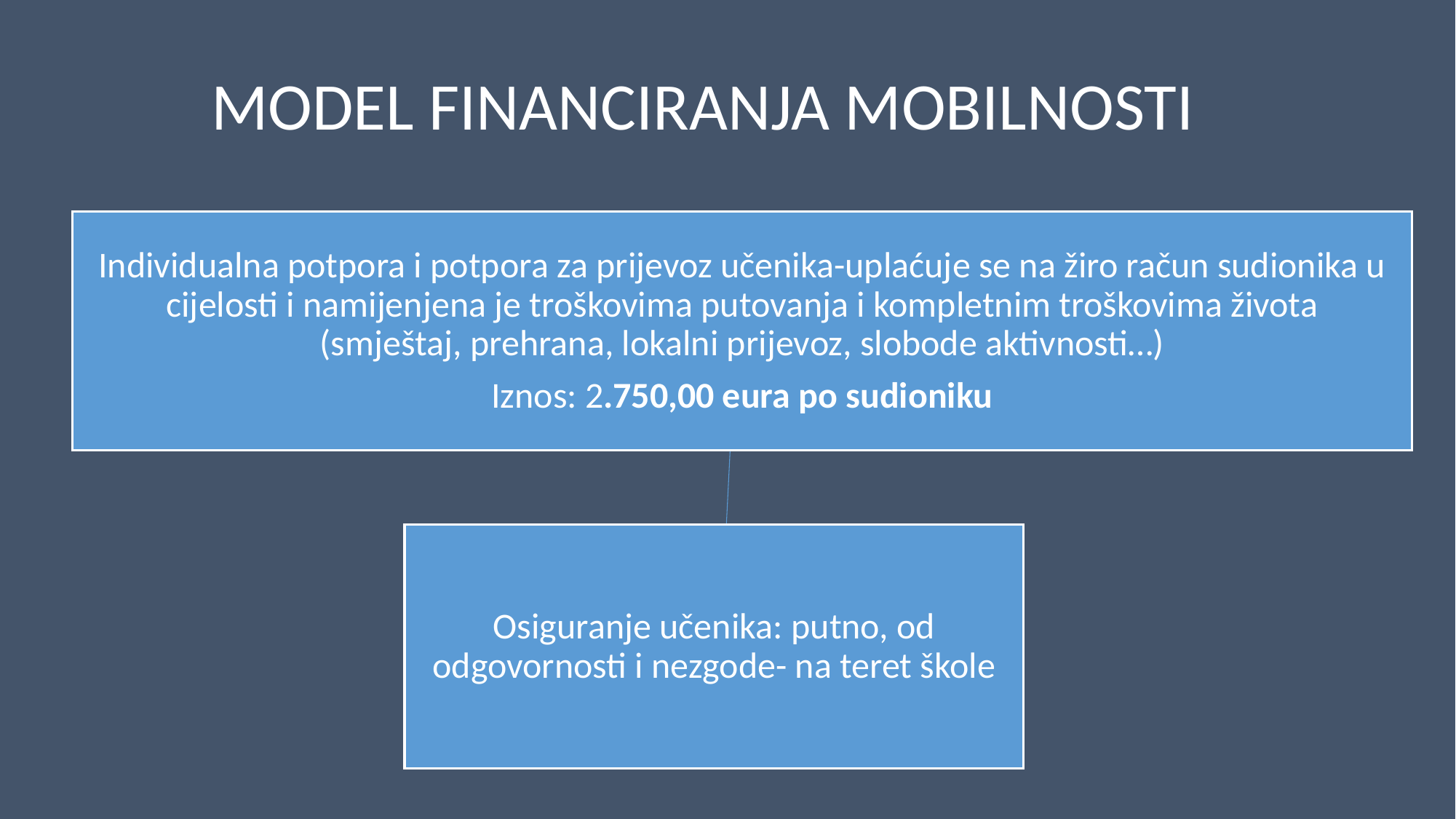

# MODEL FINANCIRANJA MOBILNOSTI

Osiguranje učenika: putno, od odgovornosti i nezgode- na teret škole
Individualna potpora i potpora za prijevoz učenika-uplaćuje se na žiro račun sudionika u cijelosti i namijenjena je troškovima putovanja i kompletnim troškovima života (smještaj, prehrana, lokalni prijevoz, slobode aktivnosti…)
Iznos: 2.750,00 eura po sudioniku